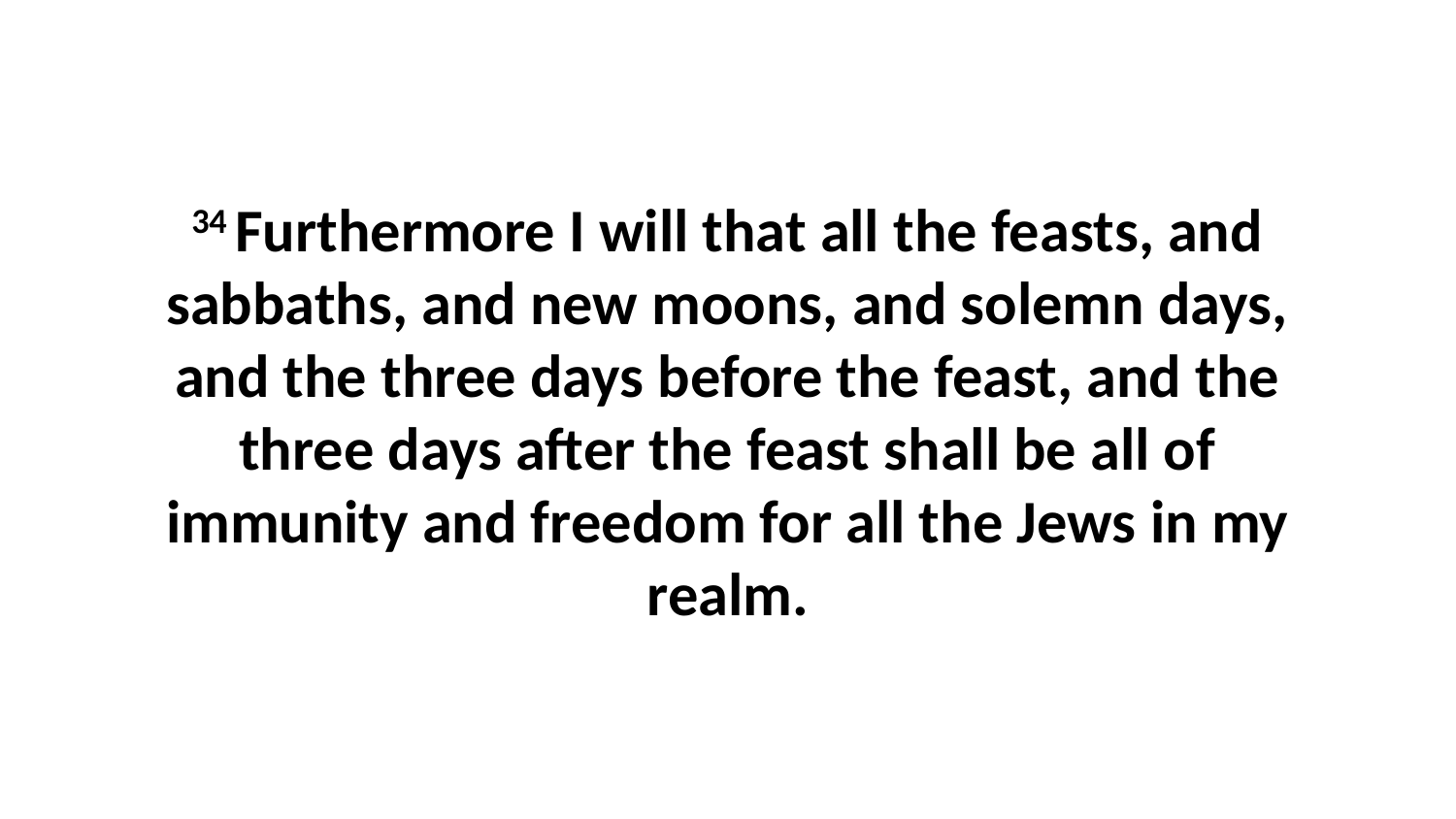

34 Furthermore I will that all the feasts, and sabbaths, and new moons, and solemn days, and the three days before the feast, and the three days after the feast shall be all of immunity and freedom for all the Jews in my realm.